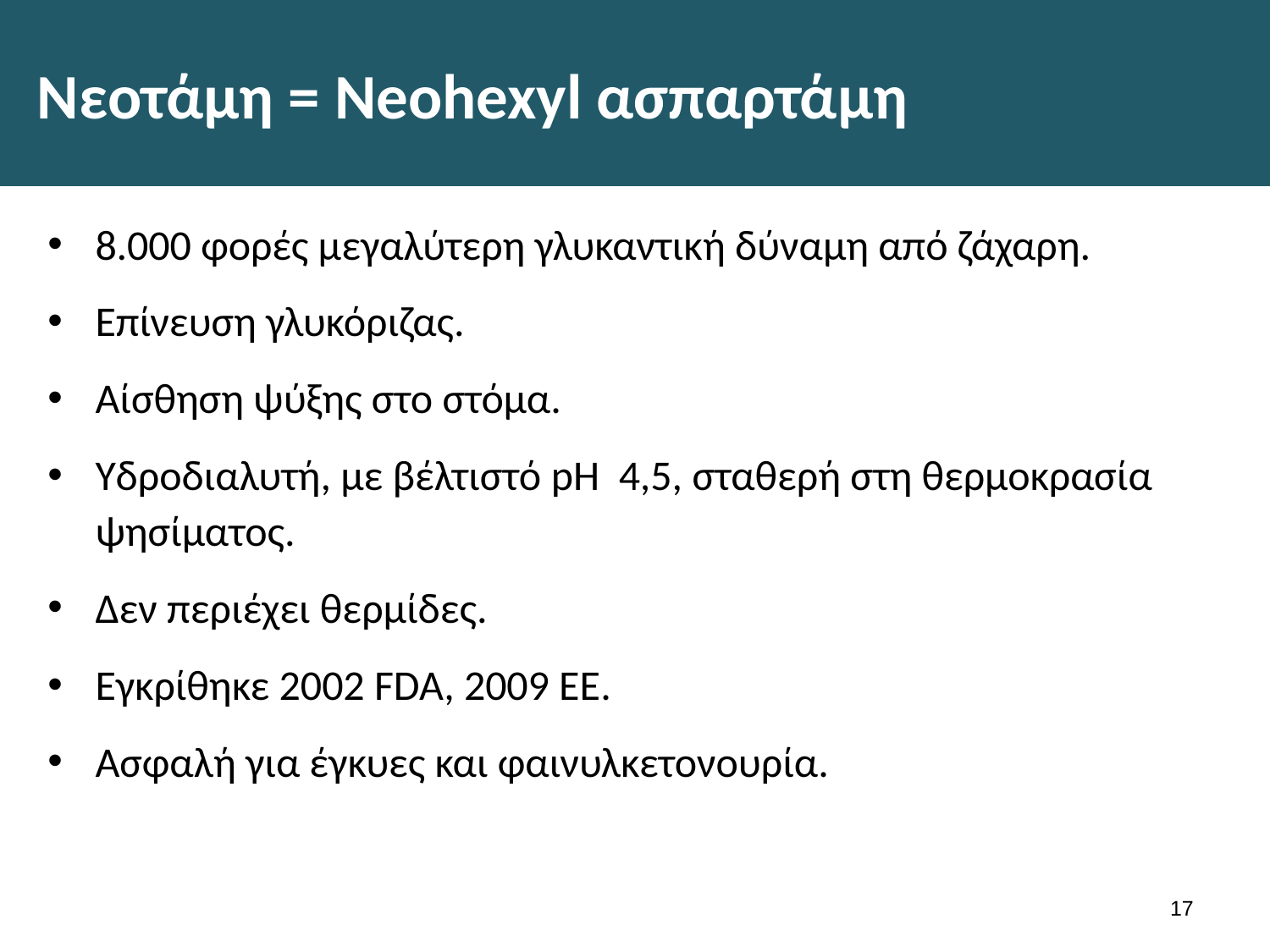

# Νεοτάμη = Neohexyl ασπαρτάμη
8.000 φορές μεγαλύτερη γλυκαντική δύναμη από ζάχαρη.
Επίνευση γλυκόριζας.
Αίσθηση ψύξης στο στόμα.
Υδροδιαλυτή, με βέλτιστό pH  4,5, σταθερή στη θερμοκρασία ψησίματος.
Δεν περιέχει θερμίδες.
Εγκρίθηκε 2002 FDA, 2009 EE.
Ασφαλή για έγκυες και φαινυλκετονουρία.
17